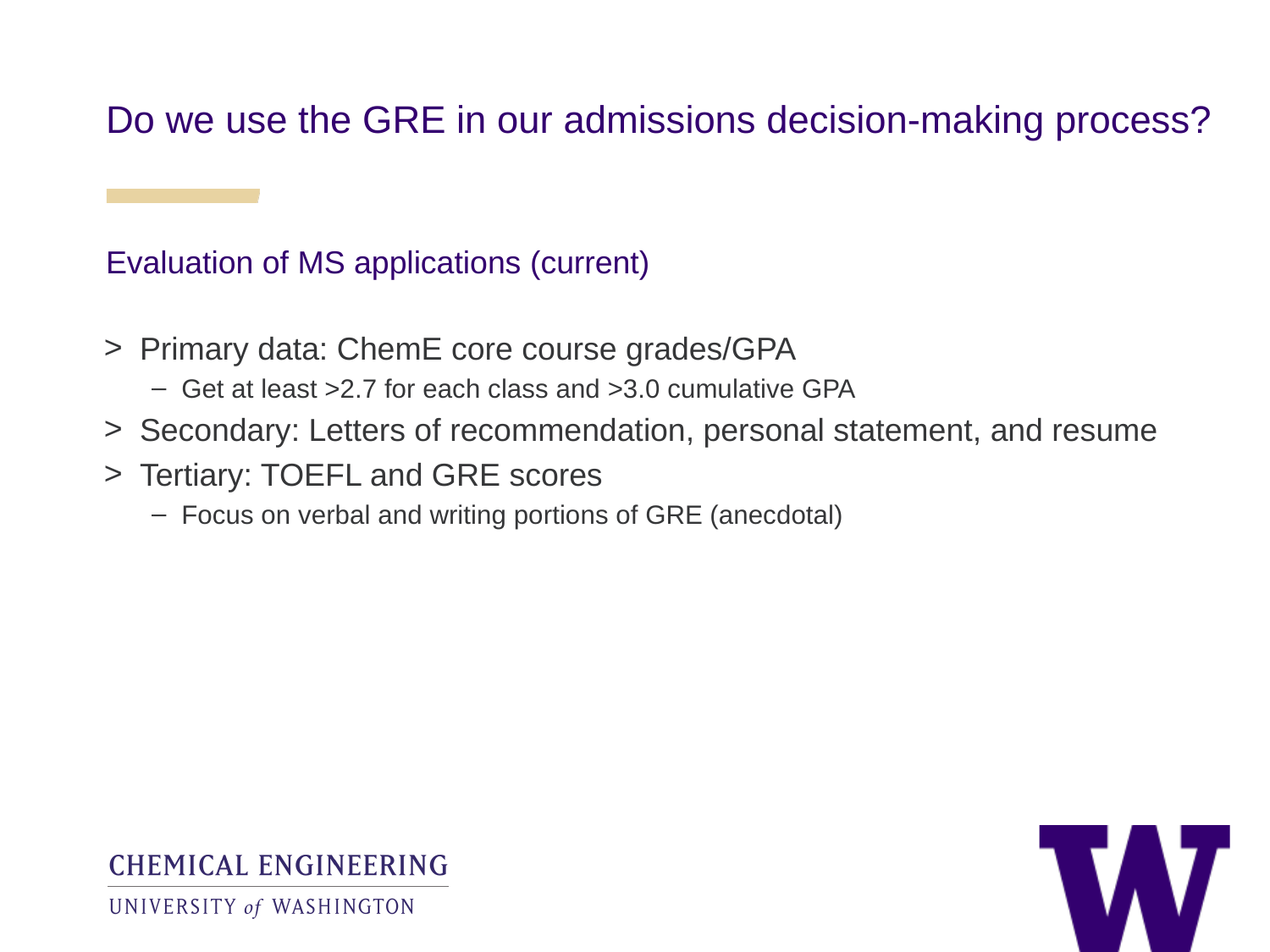

Do we use the GRE in our admissions decision-making process?

Evaluation of MS applications (current)

Primary data: ChemE core course grades/GPA
Get at least >2.7 for each class and >3.0 cumulative GPA
Secondary: Letters of recommendation, personal statement, and resume
Tertiary: TOEFL and GRE scores
Focus on verbal and writing portions of GRE (anecdotal)